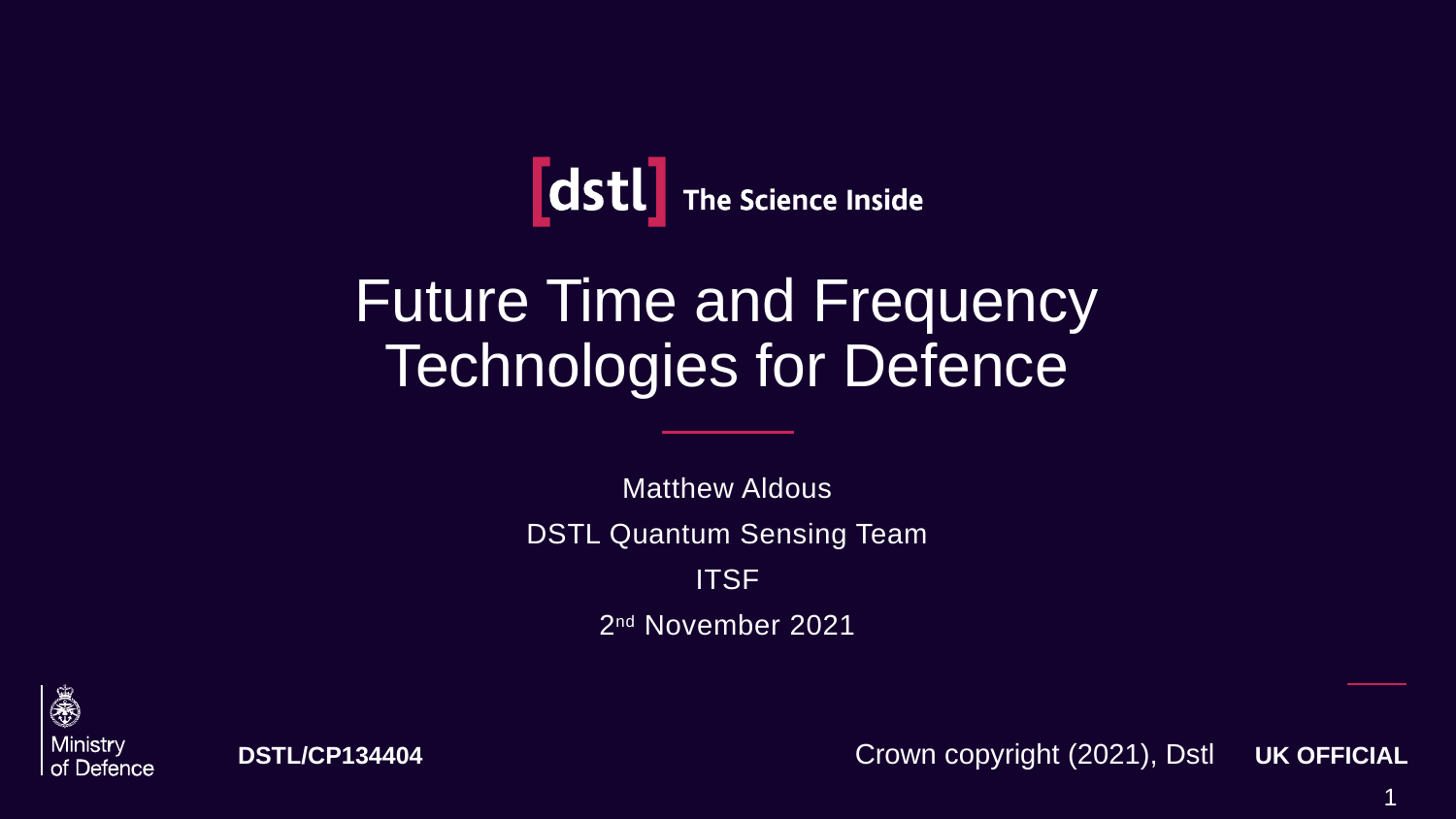

# Future Time and Frequency Technologies for Defence
Matthew Aldous
DSTL Quantum Sensing Team
ITSF
2nd November 2021
Crown copyright (2021), Dstl
DSTL/CP134404
UK OFFICIAL
1